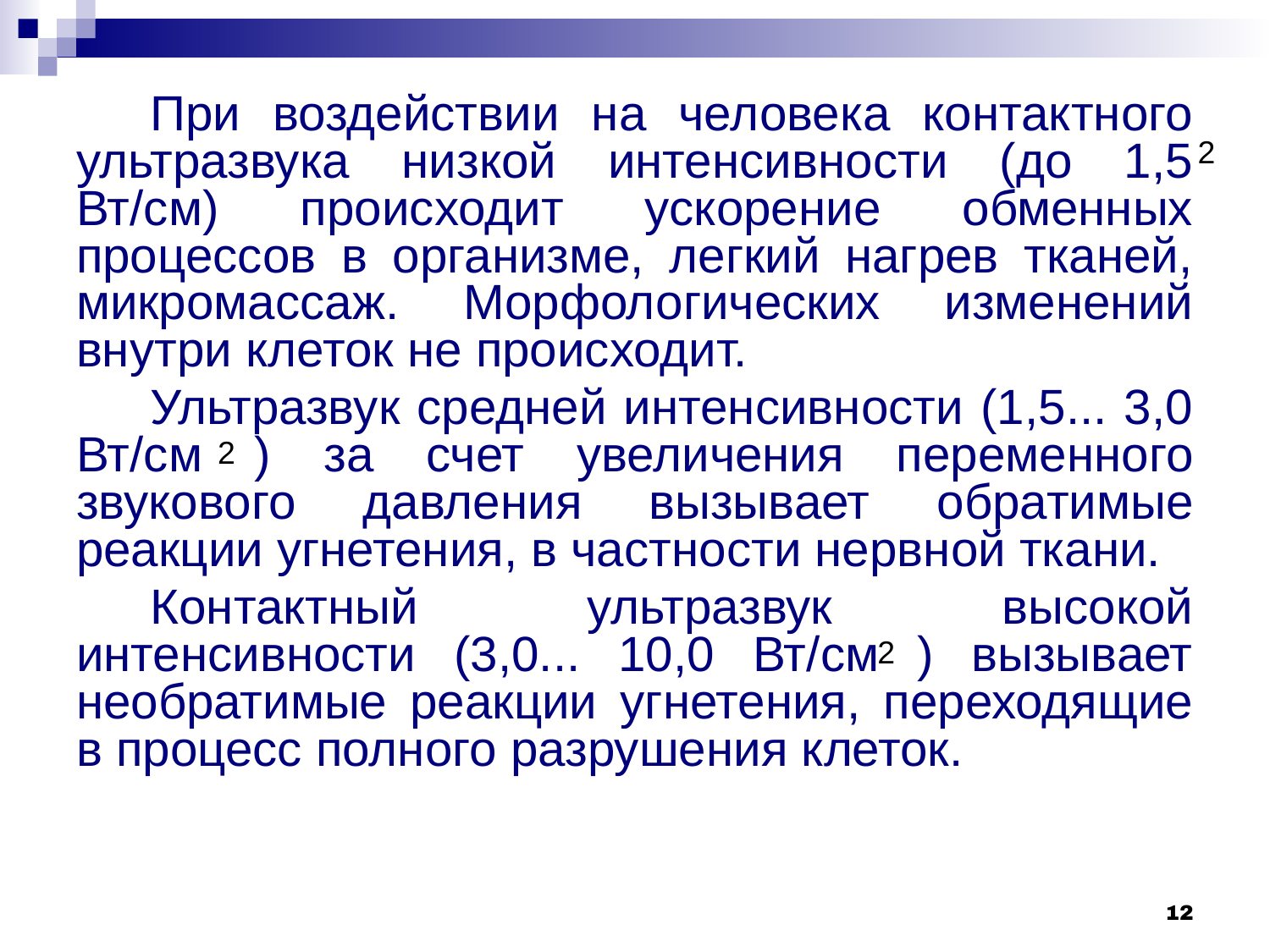

При воздействии на человека контактного ультразвука низкой интенсивности (до 1,5 Вт/см) происходит ускорение обменных процессов в организме, легкий нагрев тканей, микромассаж. Морфологических изменений внутри клеток не происходит.
Ультразвук средней интенсивности (1,5... 3,0 Вт/см ) за счет увели­чения переменного звукового давления вызывает обратимые реакции угнетения, в частности нервной ткани.
Контактный ультразвук высокой интенсивности (3,0... 10,0 Вт/см ) вызывает необратимые реакции угнетения, переходящие в процесс полного разрушения клеток.
2
2
2
12